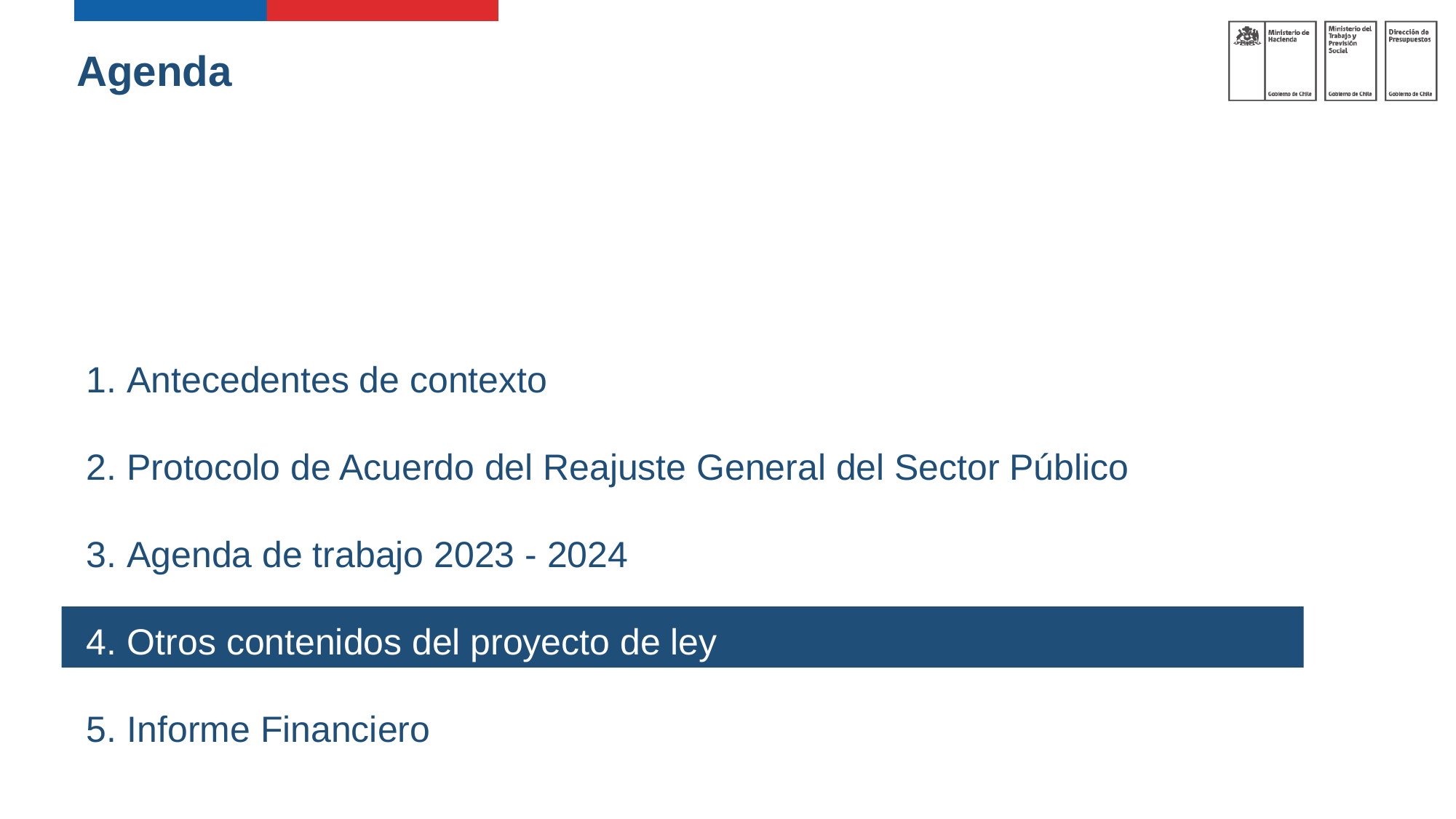

Agenda
Antecedentes de contexto

Protocolo de Acuerdo del Reajuste General del Sector Público

Agenda de trabajo 2023 - 2024

Otros contenidos del proyecto de ley

Informe Financiero